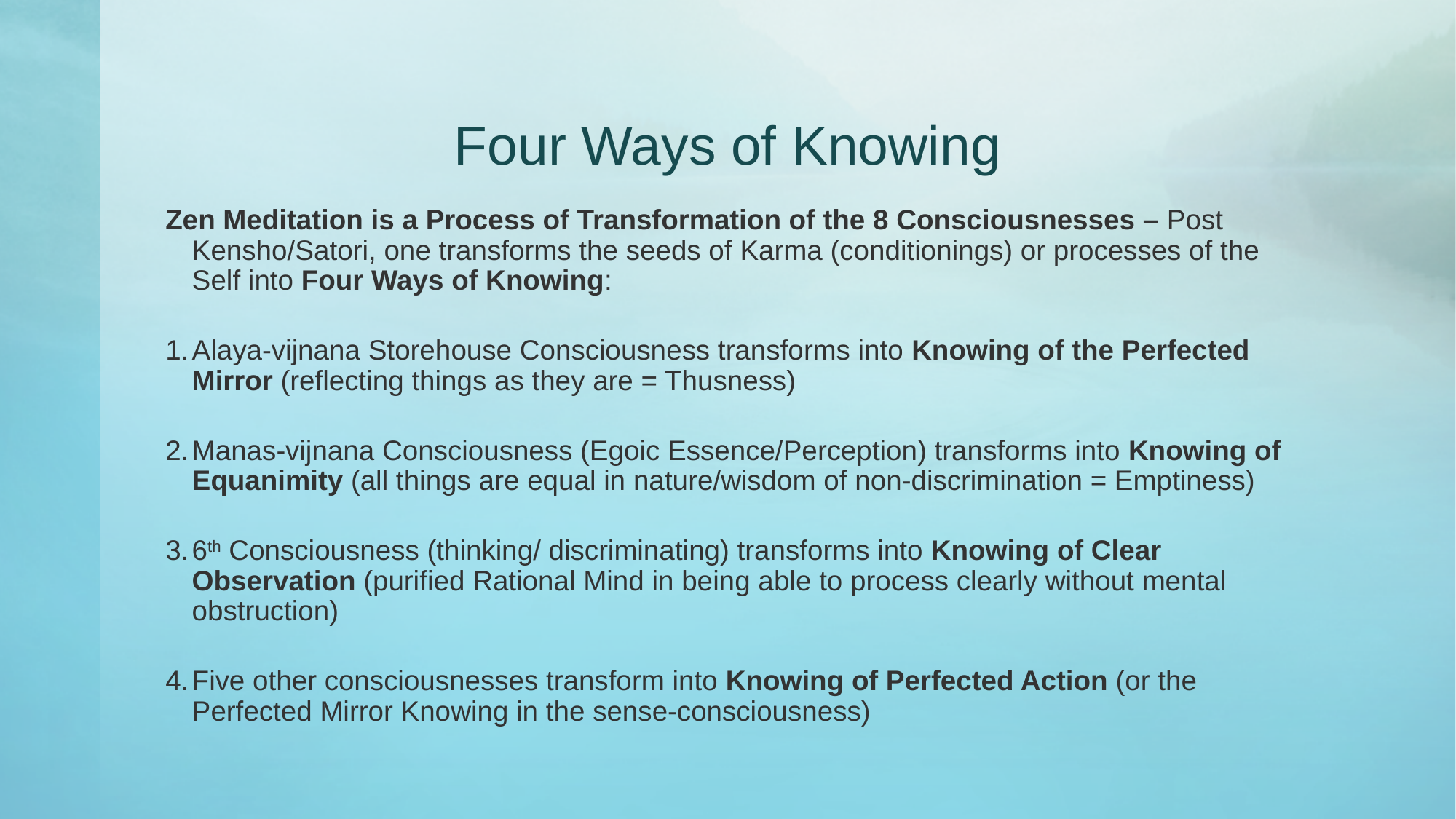

# Four Ways of Knowing
Zen Meditation is a Process of Transformation of the 8 Consciousnesses – Post Kensho/Satori, one transforms the seeds of Karma (conditionings) or processes of the Self into Four Ways of Knowing:
Alaya-vijnana Storehouse Consciousness transforms into Knowing of the Perfected Mirror (reflecting things as they are = Thusness)
Manas-vijnana Consciousness (Egoic Essence/Perception) transforms into Knowing of Equanimity (all things are equal in nature/wisdom of non-discrimination = Emptiness)
6th Consciousness (thinking/ discriminating) transforms into Knowing of Clear Observation (purified Rational Mind in being able to process clearly without mental obstruction)
Five other consciousnesses transform into Knowing of Perfected Action (or the Perfected Mirror Knowing in the sense-consciousness)